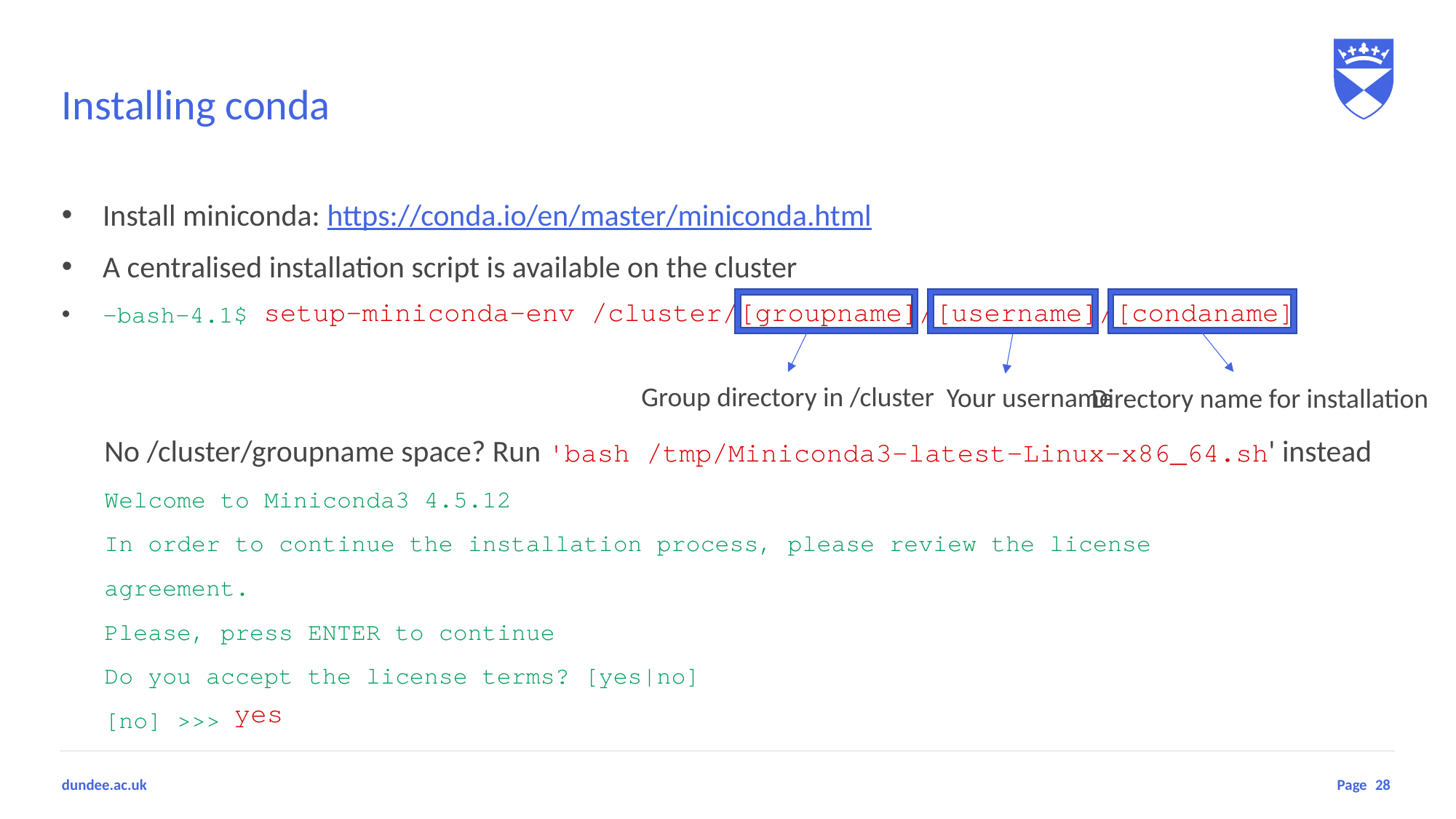

# Installing conda
Install miniconda: https://conda.io/en/master/miniconda.html
A centralised installation script is available on the cluster
-bash-4.1$

No /cluster/groupname space? Run 'bash /tmp/Miniconda3-latest-Linux-x86_64.sh' instead
Welcome to Miniconda3 4.5.12
In order to continue the installation process, please review the license
agreement.
Please, press ENTER to continue
Do you accept the license terms? [yes|no]
[no] >>>

setup-miniconda-env /cluster/[groupname]/[username]/[condaname]

Group directory in /cluster

Your username

Directory name for installation
yes
28